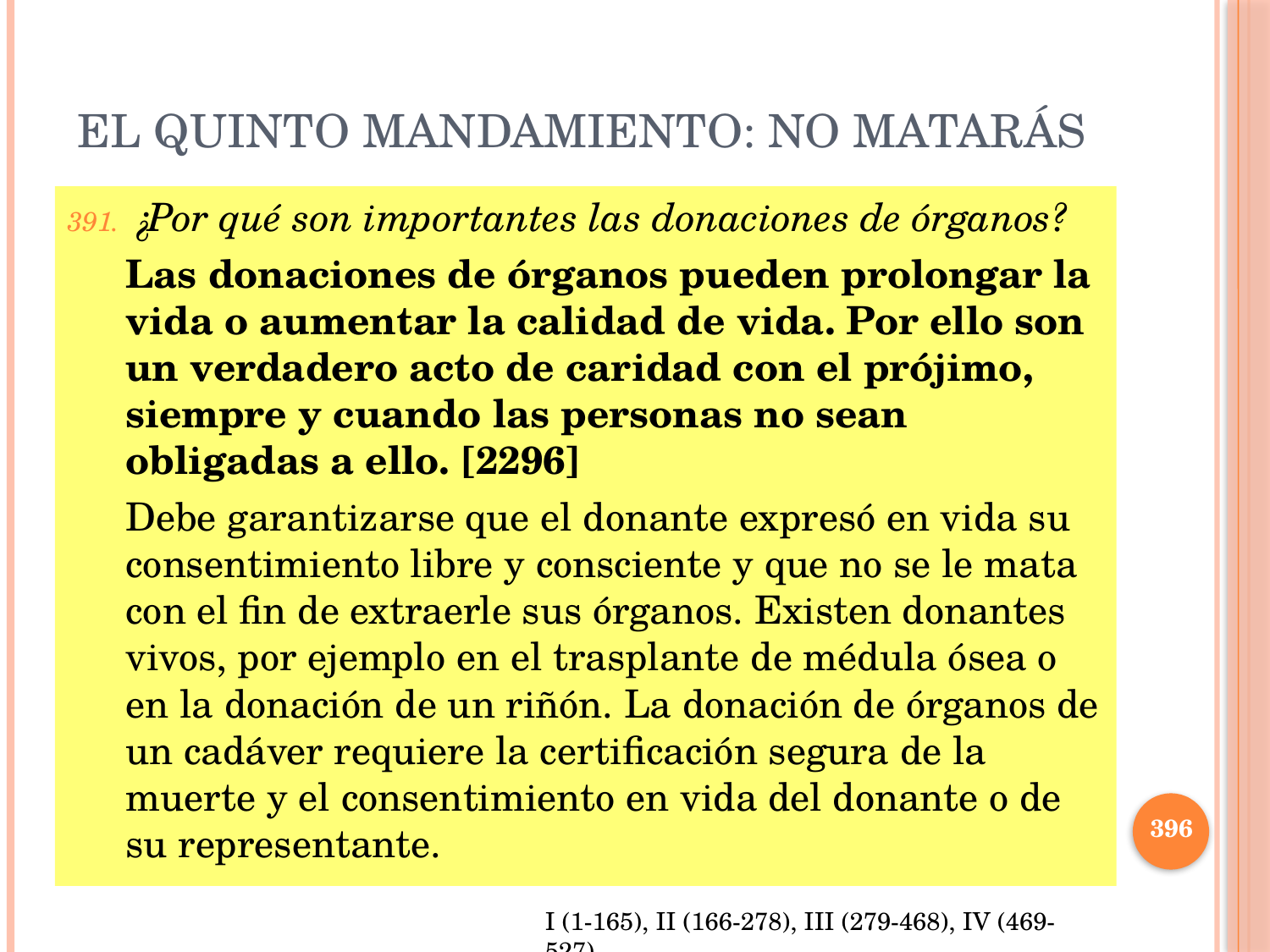

# El Quinto mandamiento: No matarás
¿Por qué son importantes las donaciones de órganos?
Las donaciones de órganos pueden prolongar la vida o aumentar la calidad de vida. Por ello son un verdadero acto de caridad con el prójimo, siempre y cuando las personas no sean obligadas a ello. [2296]
Debe garantizarse que el donante expresó en vida su consentimiento libre y consciente y que no se le mata con el fin de extraerle sus órganos. Existen donantes vivos, por ejemplo en el trasplante de médula ósea o en la donación de un riñón. La donación de órganos de un cadáver requiere la certificación segura de la muerte y el consentimiento en vida del donante o de su representante.
396
I (1-165), II (166-278), III (279-468), IV (469-527)